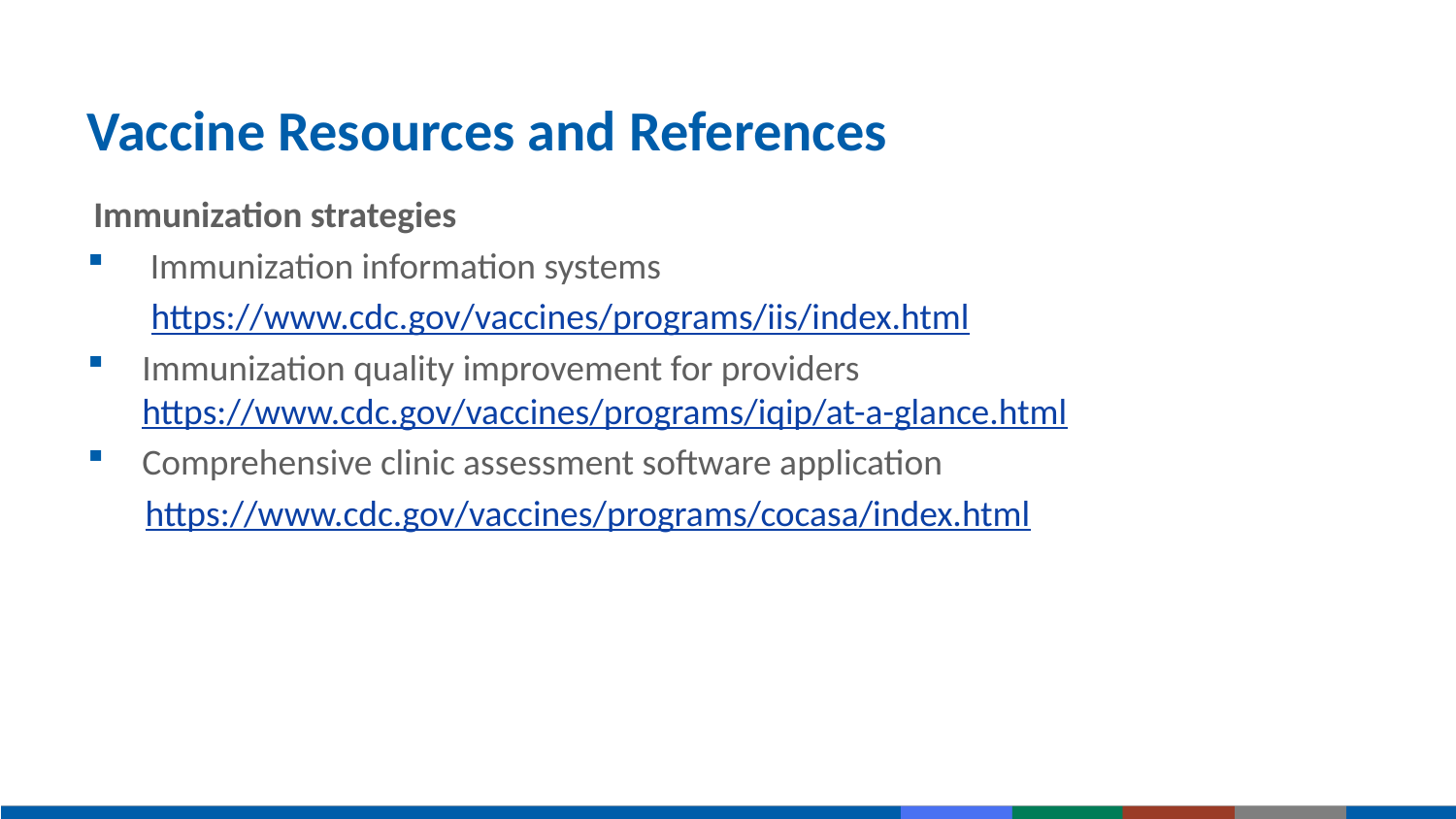

# Vaccine Resources and References
Immunization strategies
 Immunization information systems
https://www.cdc.gov/vaccines/programs/iis/index.html
Immunization quality improvement for providers https://www.cdc.gov/vaccines/programs/iqip/at-a-glance.html
Comprehensive clinic assessment software application
       https://www.cdc.gov/vaccines/programs/cocasa/index.html